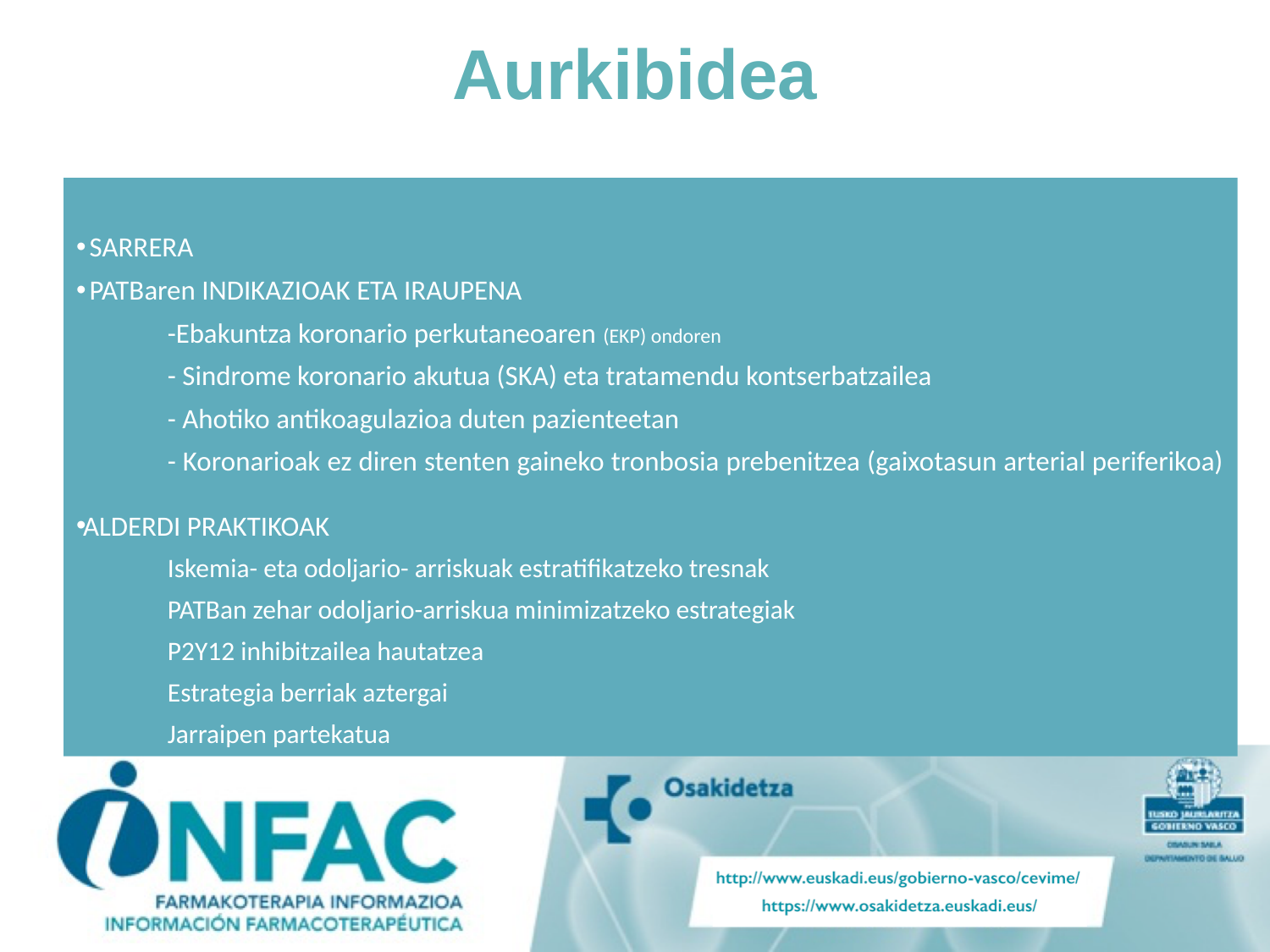

# Aurkibidea

 SARRERA
 PATBaren INDIKAZIOAK ETA IRAUPENA
	-Ebakuntza koronario perkutaneoaren (EKP) ondoren
	- Sindrome koronario akutua (SKA) eta tratamendu kontserbatzailea
	- Ahotiko antikoagulazioa duten pazienteetan
	- Koronarioak ez diren stenten gaineko tronbosia prebenitzea (gaixotasun arterial periferikoa)
ALDERDI PRAKTIKOAK
	Iskemia- eta odoljario- arriskuak estratifikatzeko tresnak
	PATBan zehar odoljario-arriskua minimizatzeko estrategiak
	P2Y12 inhibitzailea hautatzea
	Estrategia berriak aztergai
	Jarraipen partekatua